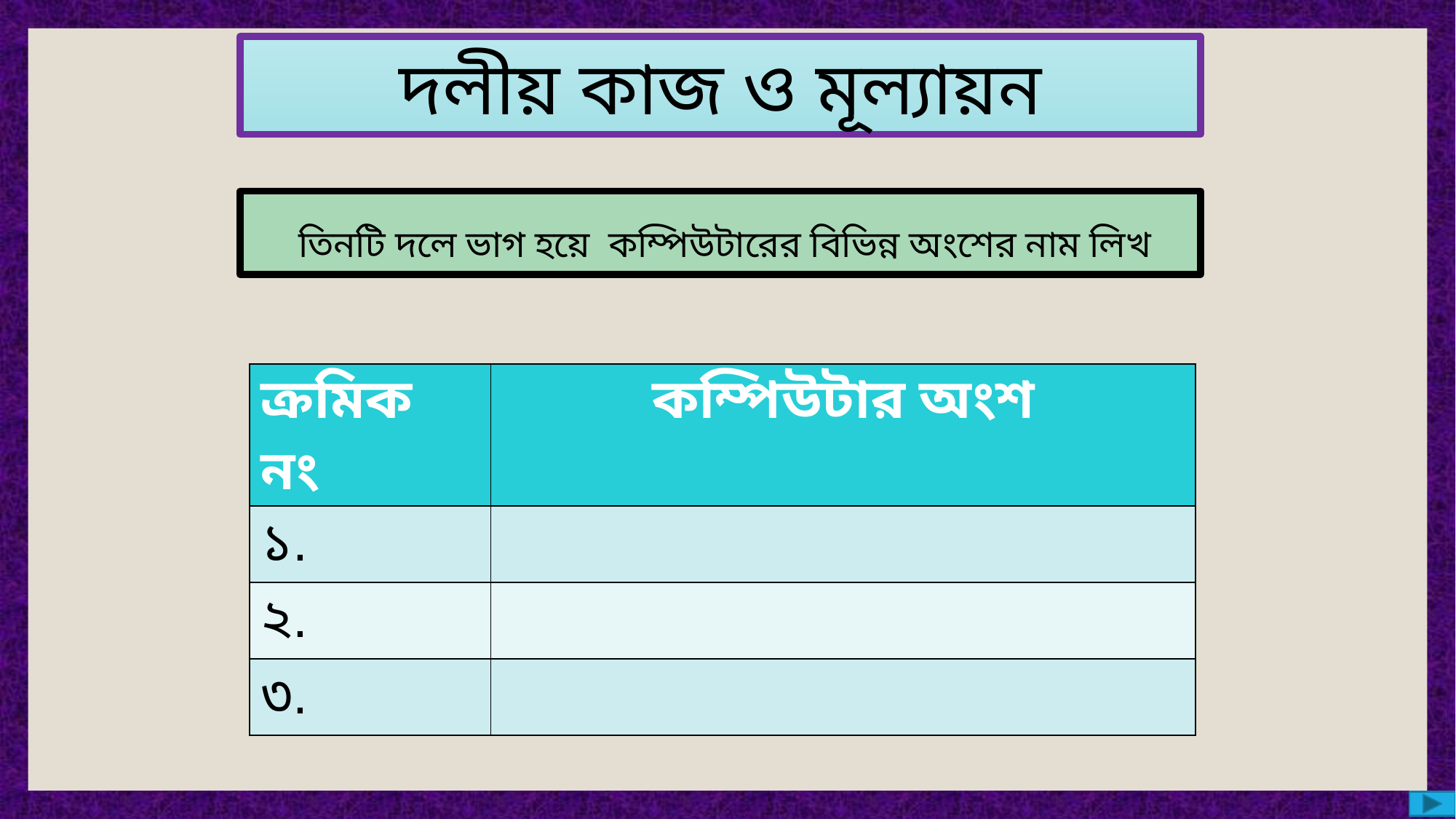

দলীয় কাজ ও মূল্যায়ন
   তিনটি দলে ভাগ হয়ে  কম্পিউটারের বিভিন্ন অংশের নাম লিখ
| ক্রমিক নং | কম্পিউটার অংশ |
| --- | --- |
| ১. |  |
| ২. |  |
| ৩. |  |